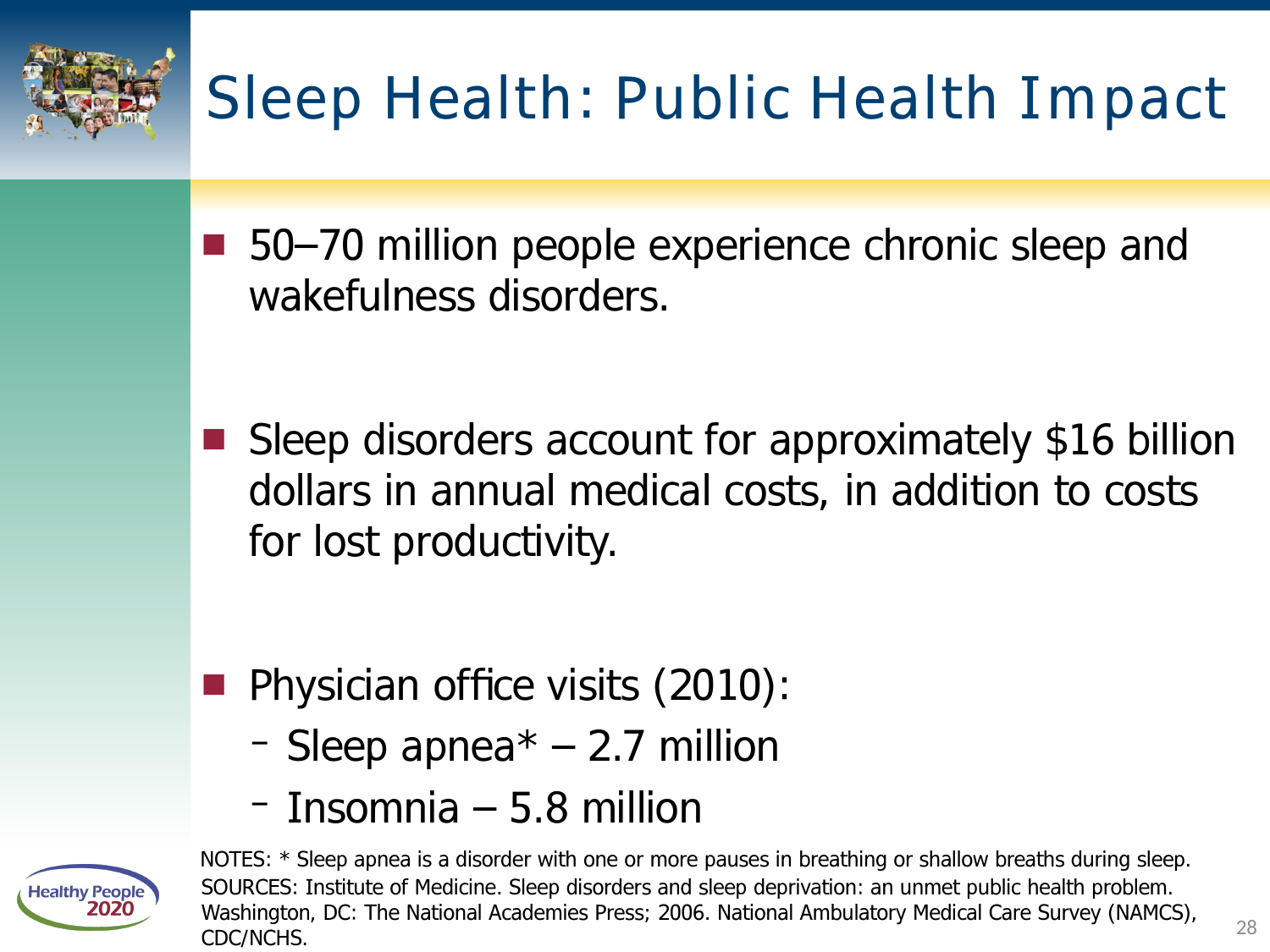

# Sleep Health: Public Health Impact
50–70 million people experience chronic sleep and wakefulness disorders.

Sleep disorders account for approximately $16 billion dollars in annual medical costs, in addition to costs for lost productivity.

Physician office visits (2010):
Sleep apnea* – 2.7 million
Insomnia – 5.8 million

NOTES: * Sleep apnea is a disorder with one or more pauses in breathing or shallow breaths during sleep.

SOURCES: Institute of Medicine. Sleep disorders and sleep deprivation: an unmet public health problem. Washington, DC: The National Academies Press; 2006. National Ambulatory Medical Care Survey (NAMCS), CDC/NCHS.
28